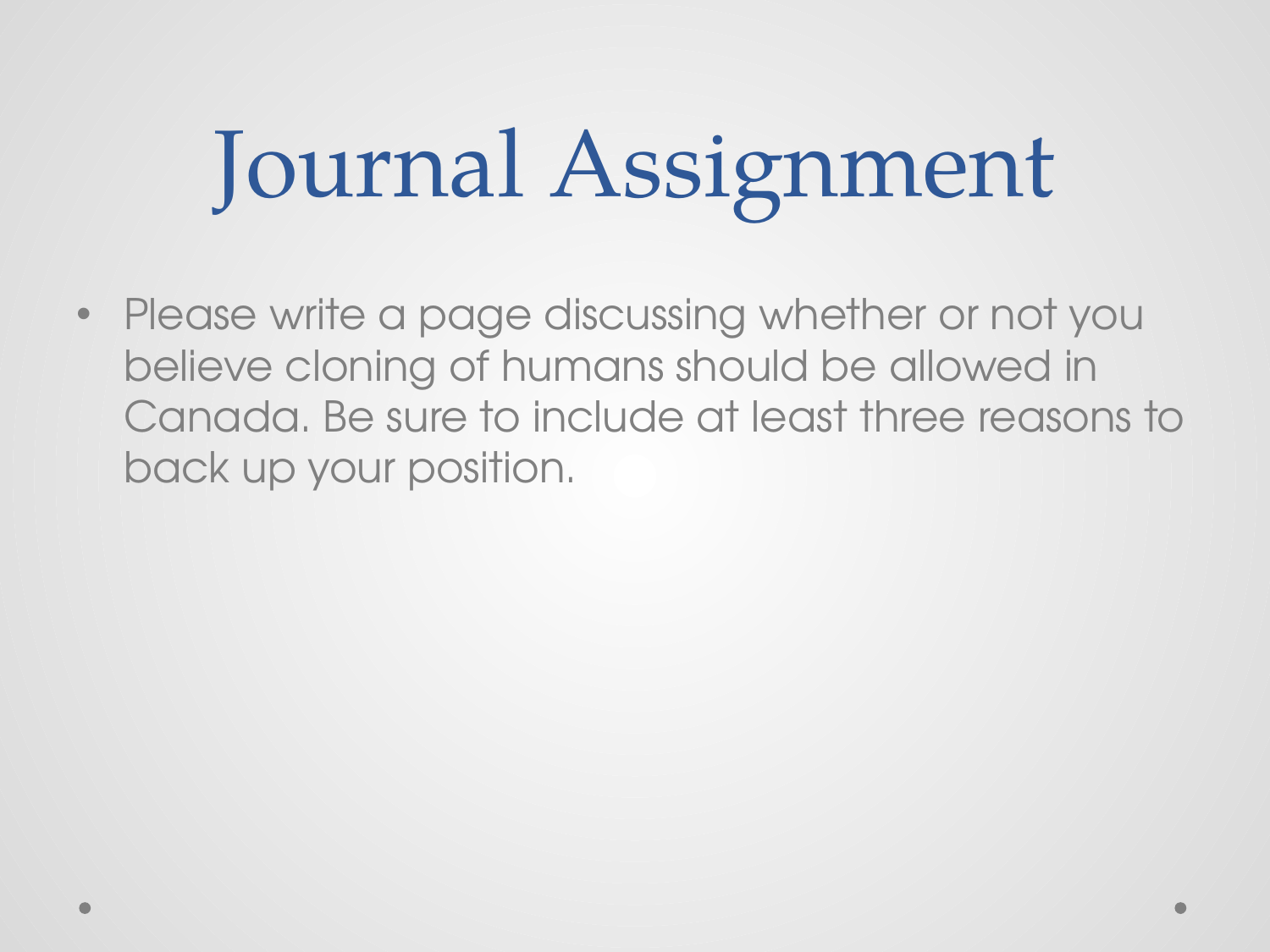

# Journal Assignment

Please write a page discussing whether or not you believe cloning of humans should be allowed in Canada. Be sure to include at least three reasons to back up your position.